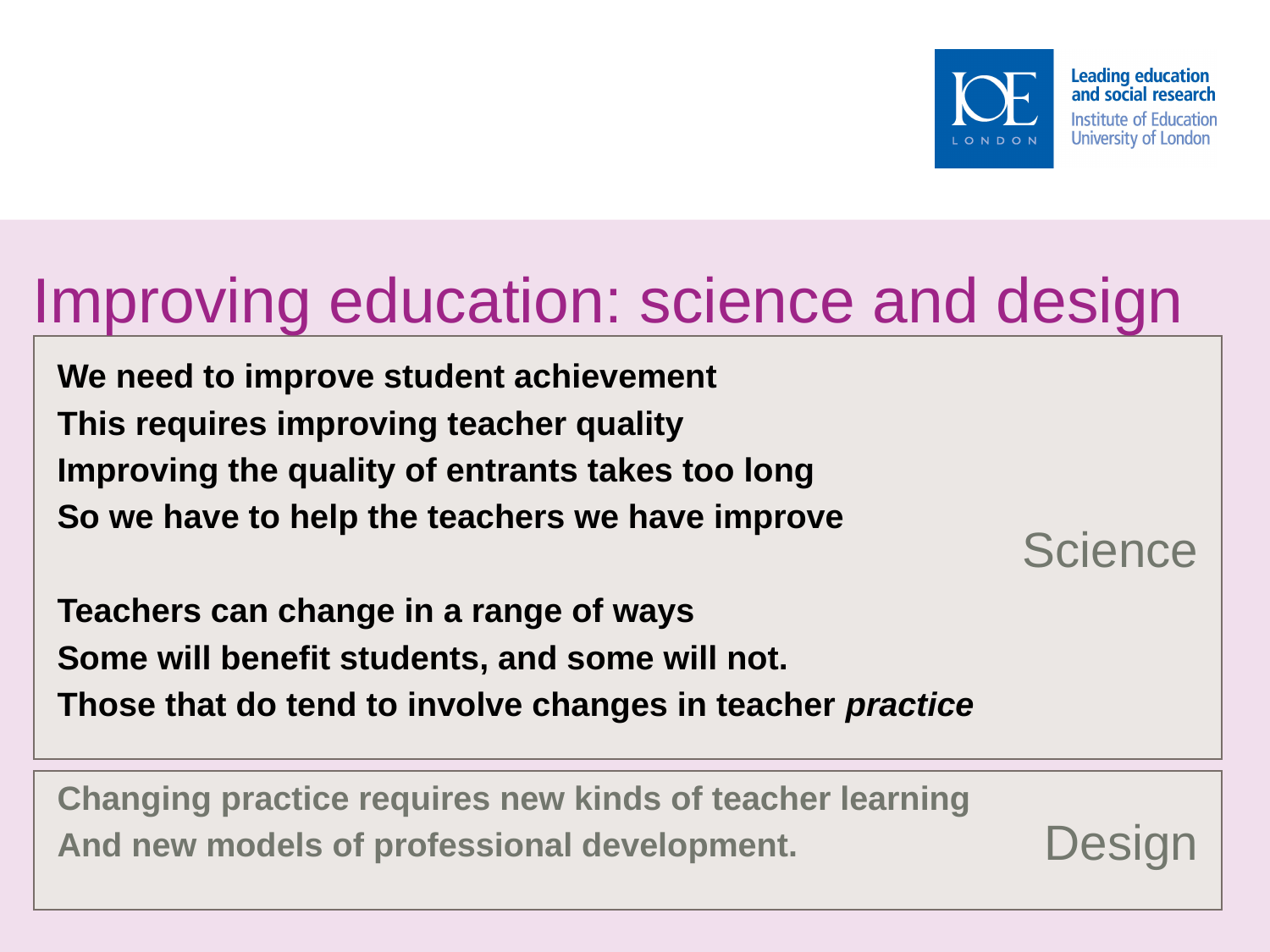

# Improving education: science and design

Science
We need to improve student achievement
This requires improving teacher quality
Improving the quality of entrants takes too long
So we have to help the teachers we have improve

Teachers can change in a range of ways
Some will benefit students, and some will not.
Those that do tend to involve changes in teacher practice

Changing practice requires new kinds of teacher learning
And new models of professional development.

Design